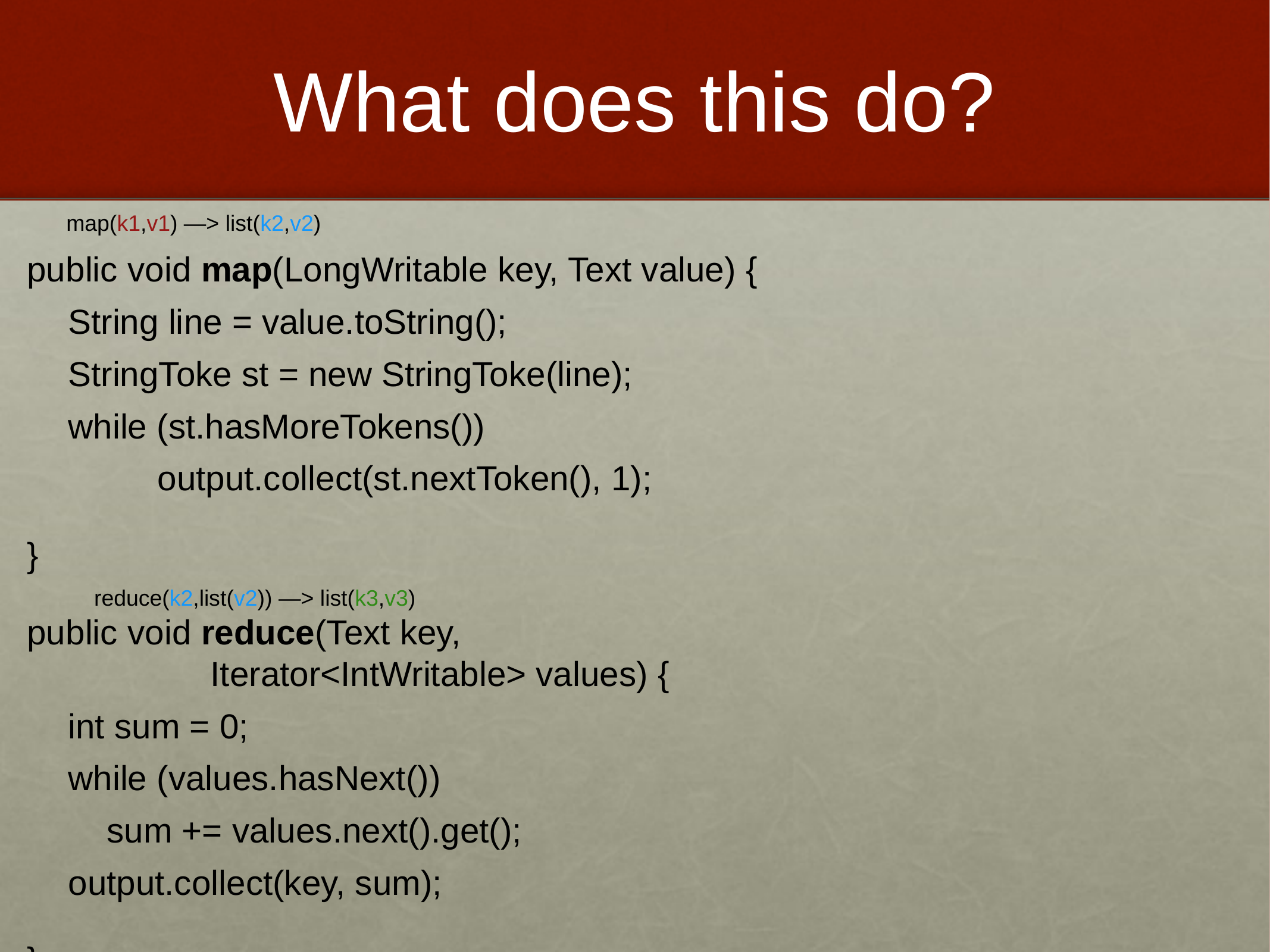

# What does this do?
map(k1,v1) —> list(k2,v2)
public void map(LongWritable key, Text value) {
String line = value.toString();
StringToke st = new StringToke(line);
while (st.hasMoreTokens())
	output.collect(st.nextToken(), 1);
}
public void reduce(Text key,
                   Iterator<IntWritable> values) {
int sum = 0;
while (values.hasNext())
    sum += values.next().get();
output.collect(key, sum);
}
reduce(k2,list(v2)) —> list(k3,v3)